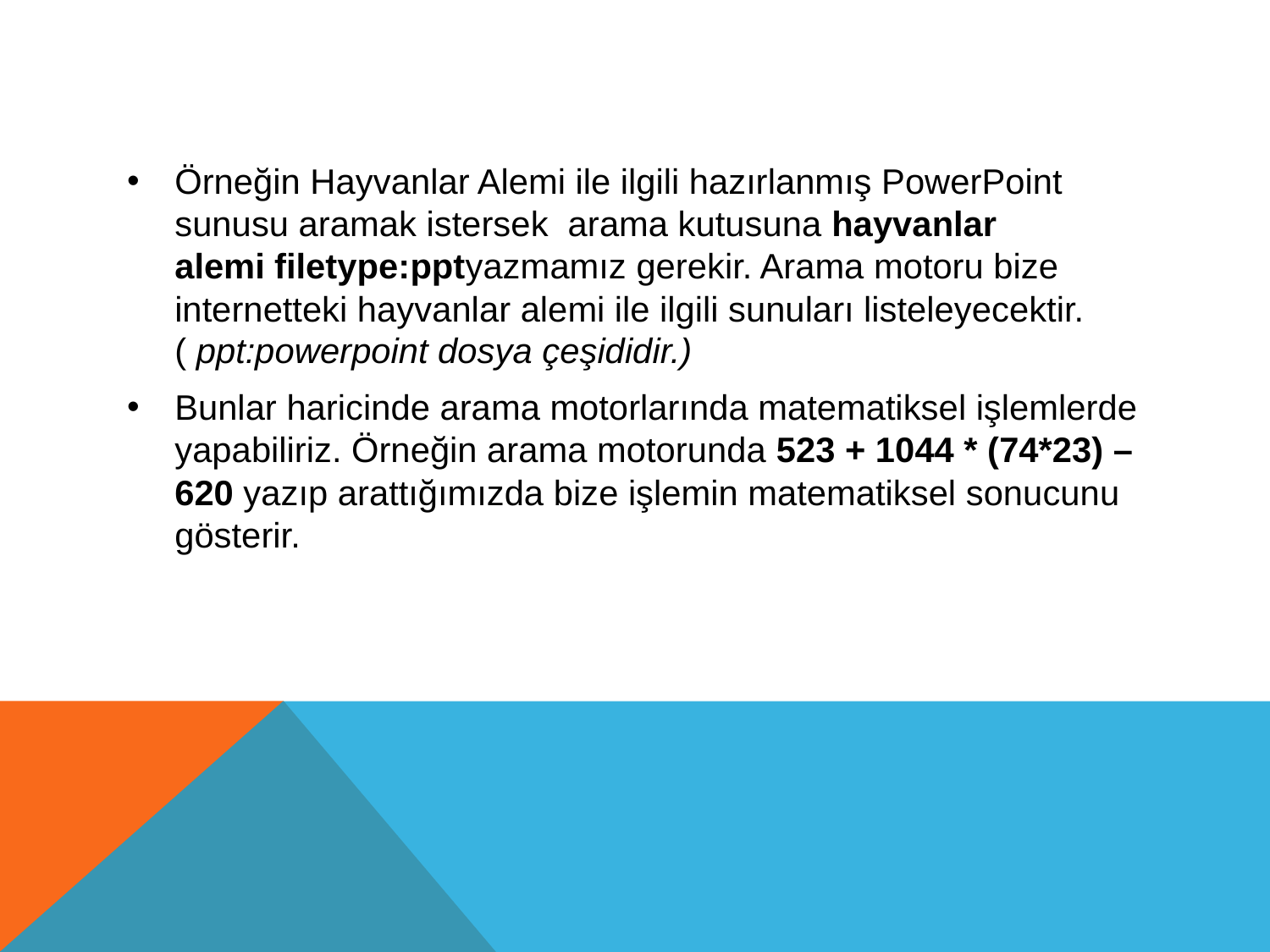

#
Örneğin Hayvanlar Alemi ile ilgili hazırlanmış PowerPoint sunusu aramak istersek  arama kutusuna hayvanlar alemi filetype:pptyazmamız gerekir. Arama motoru bize internetteki hayvanlar alemi ile ilgili sunuları listeleyecektir.( ppt:powerpoint dosya çeşididir.)
Bunlar haricinde arama motorlarında matematiksel işlemlerde yapabiliriz. Örneğin arama motorunda 523 + 1044 * (74*23) – 620 yazıp arattığımızda bize işlemin matematiksel sonucunu gösterir.